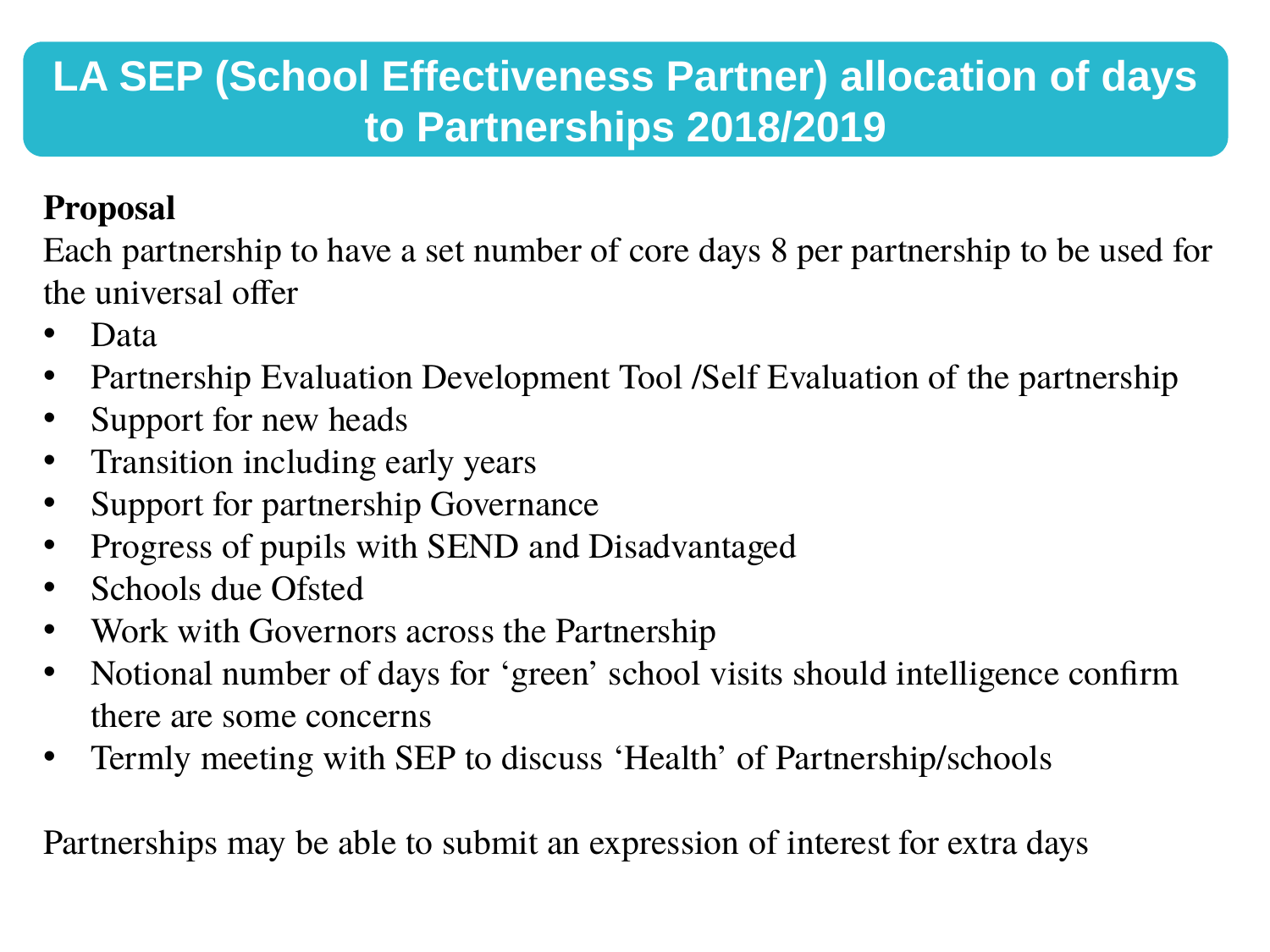

LA SEP (School Effectiveness Partner) allocation of days to Partnerships 2018/2019
Proposal
Each partnership to have a set number of core days 8 per partnership to be used for the universal offer
Data
Partnership Evaluation Development Tool /Self Evaluation of the partnership
Support for new heads
Transition including early years
Support for partnership Governance
Progress of pupils with SEND and Disadvantaged
Schools due Ofsted
Work with Governors across the Partnership
Notional number of days for ‘green’ school visits should intelligence confirm there are some concerns
Termly meeting with SEP to discuss ‘Health’ of Partnership/schools

Partnerships may be able to submit an expression of interest for extra days